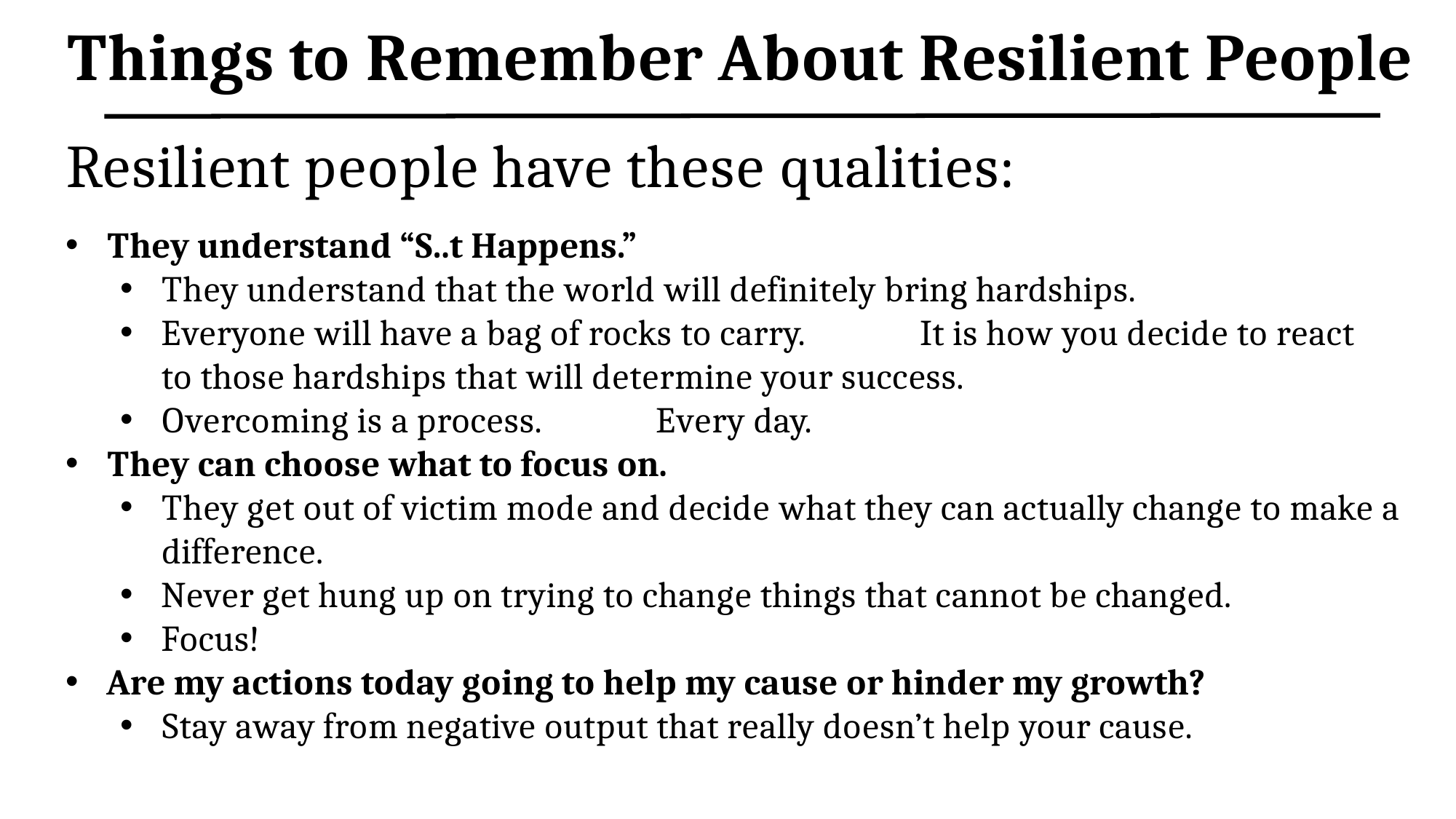

# Things to Remember About Resilient People
Resilient people have these qualities:
They understand “S..t Happens.”
They understand that the world will definitely bring hardships.
Everyone will have a bag of rocks to carry.	It is how you decide to react to those hardships that will determine your success.
Overcoming is a process.	Every day.
They can choose what to focus on.
They get out of victim mode and decide what they can actually change to make a difference.
Never get hung up on trying to change things that cannot be changed.
Focus!
Are my actions today going to help my cause or hinder my growth?
Stay away from negative output that really doesn’t help your cause.